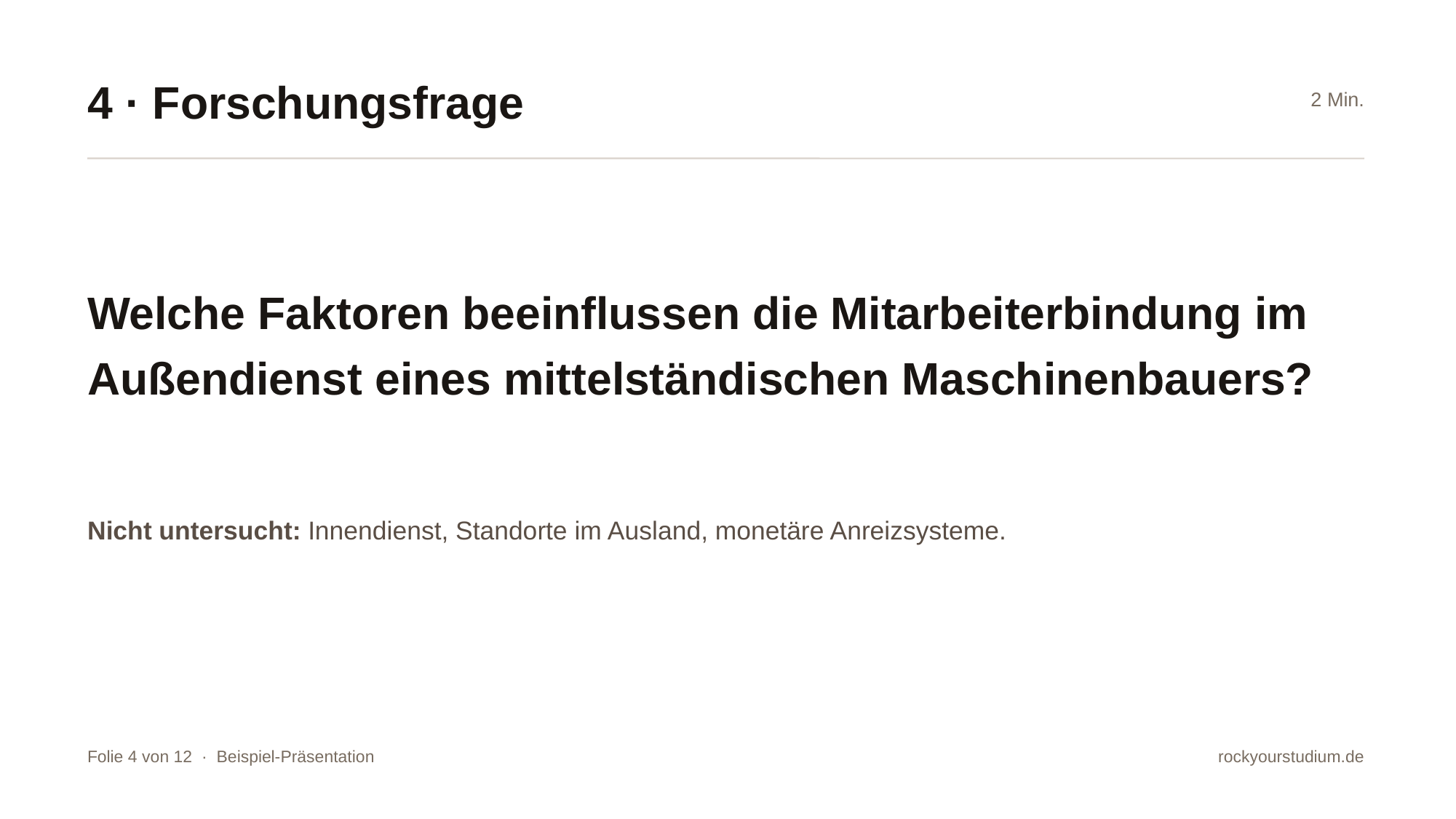

4 · Forschungsfrage
2 Min.

Welche Faktoren beeinflussen die Mitarbeiterbindung im Außendienst eines mittelständischen Maschinenbauers?
Nicht untersucht: Innendienst, Standorte im Ausland, monetäre Anreizsysteme.
Folie 4 von 12  ·  Beispiel-Präsentation
rockyourstudium.de